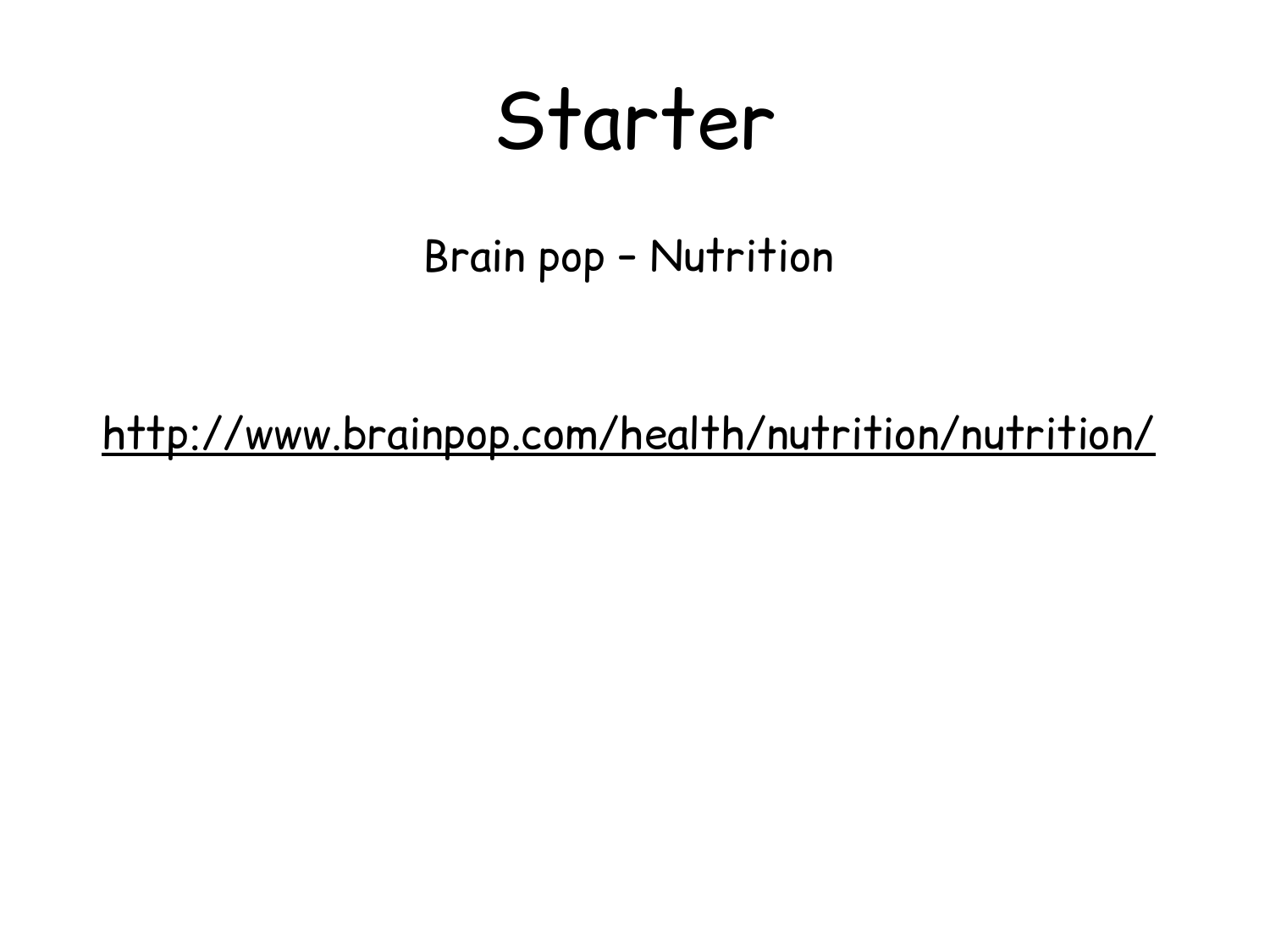

# Starter
Brain pop – Nutrition

http://www.brainpop.com/health/nutrition/nutrition/